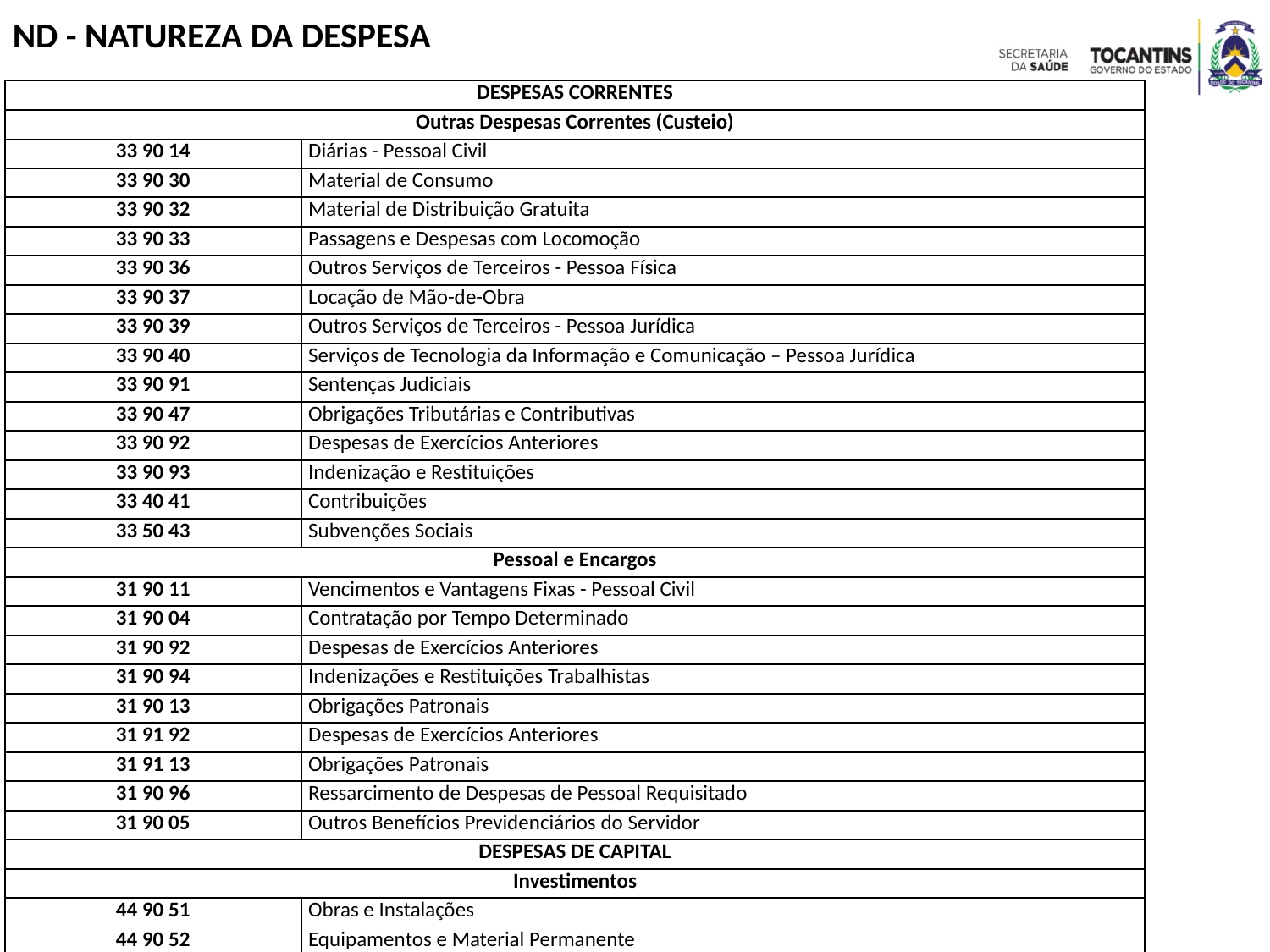

ND - NATUREZA DA DESPESA
| DESPESAS CORRENTES |  |
| --- | --- |
| Outras Despesas Correntes (Custeio) |  |
| 33 90 14 | Diárias - Pessoal Civil |
| 33 90 30 | Material de Consumo |
| 33 90 32 | Material de Distribuição Gratuita |
| 33 90 33 | Passagens e Despesas com Locomoção |
| 33 90 36 | Outros Serviços de Terceiros - Pessoa Física |
| 33 90 37 | Locação de Mão-de-Obra |
| 33 90 39 | Outros Serviços de Terceiros - Pessoa Jurídica |
| 33 90 40 | Serviços de Tecnologia da Informação e Comunicação – Pessoa Jurídica |
| 33 90 91 | Sentenças Judiciais |
| 33 90 47 | Obrigações Tributárias e Contributivas |
| 33 90 92 | Despesas de Exercícios Anteriores |
| 33 90 93 | Indenização e Restituições |
| 33 40 41 | Contribuições |
| 33 50 43 | Subvenções Sociais |
| Pessoal e Encargos |  |
| 31 90 11 | Vencimentos e Vantagens Fixas - Pessoal Civil |
| 31 90 04 | Contratação por Tempo Determinado |
| 31 90 92 | Despesas de Exercícios Anteriores |
| 31 90 94 | Indenizações e Restituições Trabalhistas |
| 31 90 13 | Obrigações Patronais |
| 31 91 92 | Despesas de Exercícios Anteriores |
| 31 91 13 | Obrigações Patronais |
| 31 90 96 | Ressarcimento de Despesas de Pessoal Requisitado |
| 31 90 05 | Outros Benefícios Previdenciários do Servidor |
| DESPESAS DE CAPITAL |  |
| Investimentos |  |
| 44 90 51 | Obras e Instalações |
| 44 90 52 | Equipamentos e Material Permanente |
| 44 90 91 | Sentenças Judiciais |